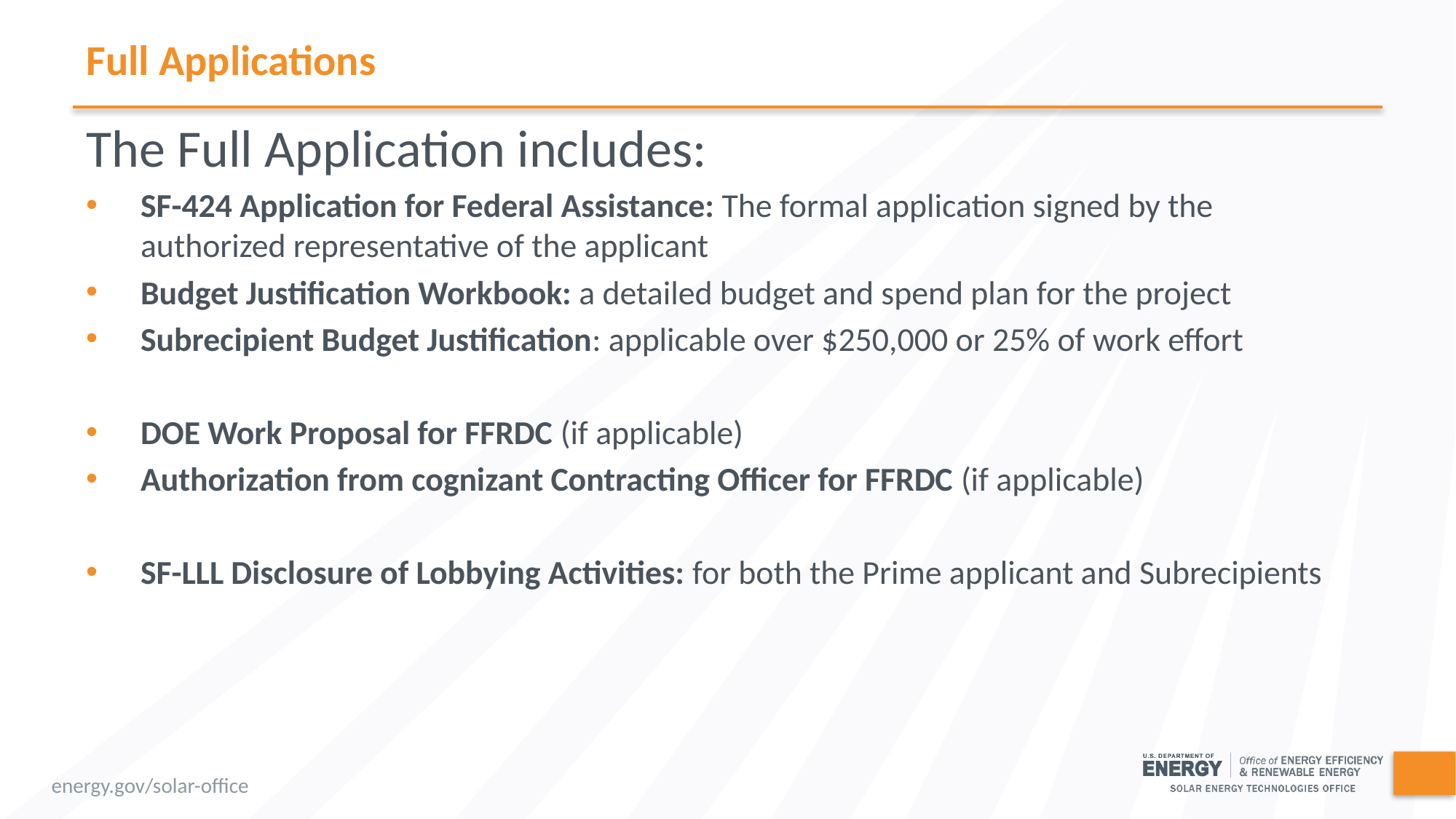

# Full Applications
The Full Application includes:
SF-424 Application for Federal Assistance: The formal application signed by the authorized representative of the applicant
Budget Justification Workbook: a detailed budget and spend plan for the project
Subrecipient Budget Justification: applicable over $250,000 or 25% of work effort

DOE Work Proposal for FFRDC (if applicable)
Authorization from cognizant Contracting Officer for FFRDC (if applicable)

SF-LLL Disclosure of Lobbying Activities: for both the Prime applicant and Subrecipients